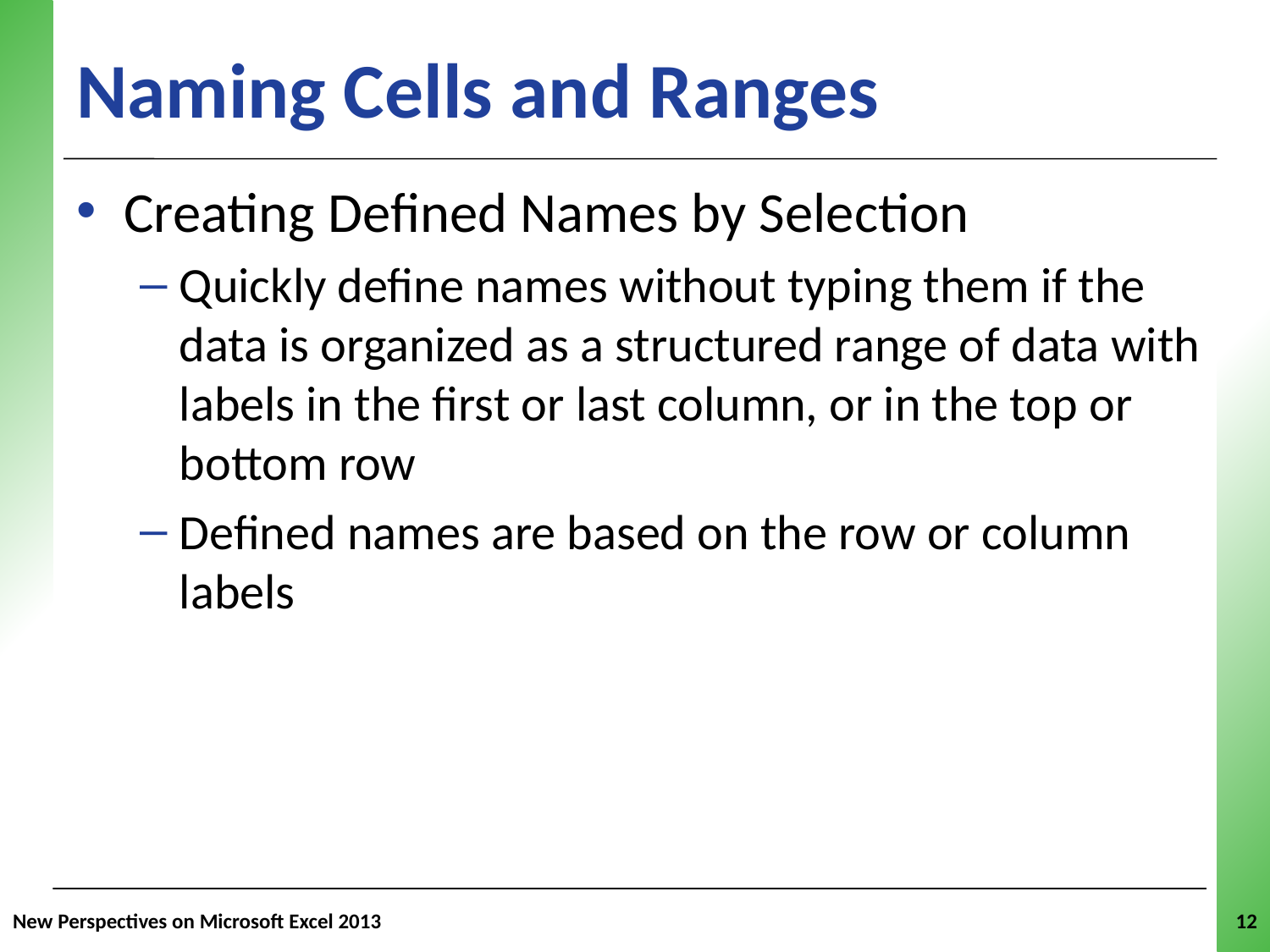

# Naming Cells and Ranges
Creating Defined Names by Selection
Quickly define names without typing them if the data is organized as a structured range of data with labels in the first or last column, or in the top or bottom row
Defined names are based on the row or column labels
New Perspectives on Microsoft Excel 2013
12